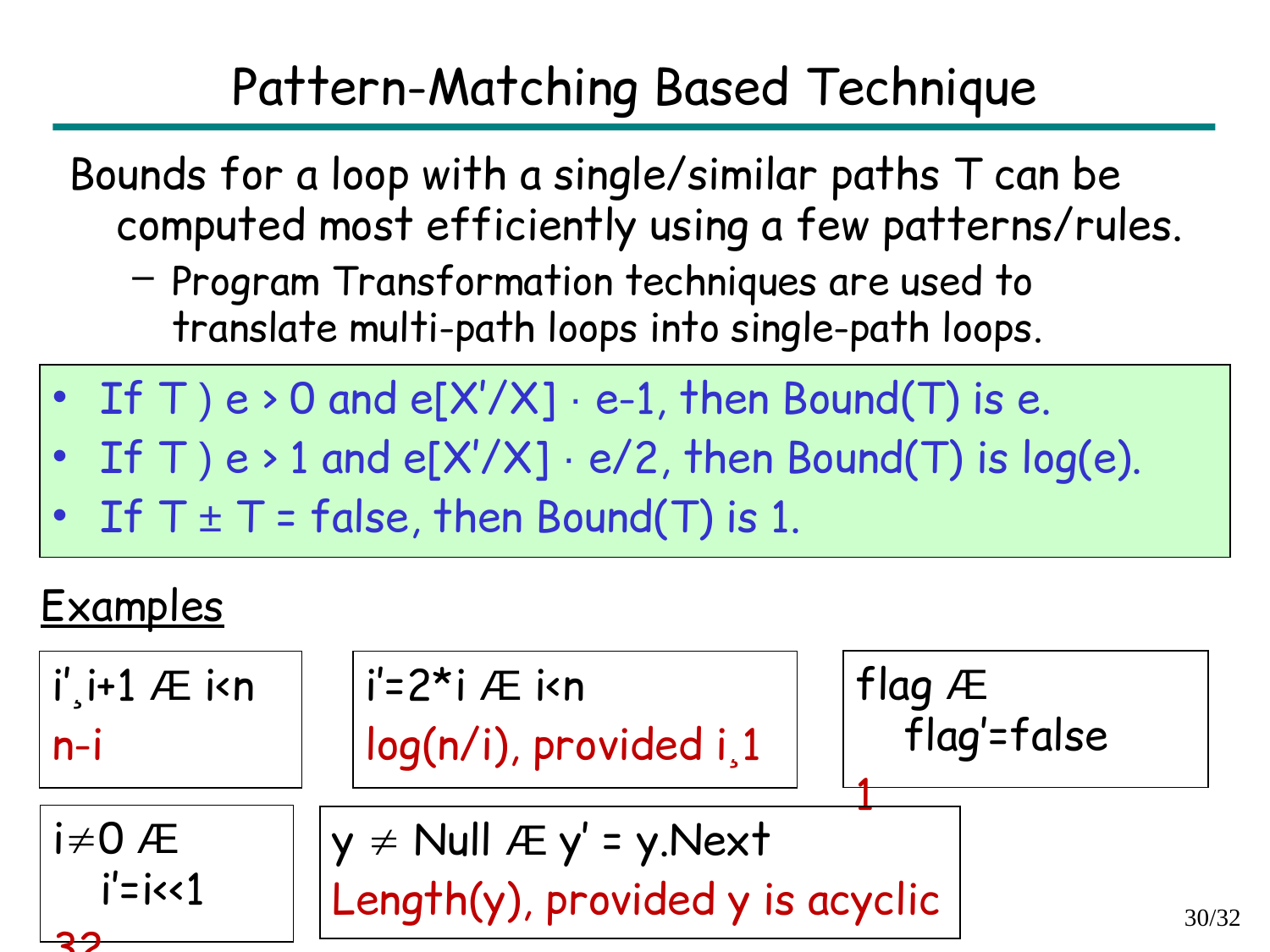

# Pattern-Matching Based Technique
Bounds for a loop with a single/similar paths T can be computed most efficiently using a few patterns/rules.
Program Transformation techniques are used to translate multi-path loops into single-path loops.

If T ) e > 0 and e[X’/X] · e-1, then Bound(T) is e.
If T ) e > 1 and e[X’/X] · e/2, then Bound(T) is log(e).
If T ± T = false, then Bound(T) is 1.
Examples
flag Æ flag’=false
1

i’¸i+1 Æ i<n
n-i

i’=2*i Æ i<n
log(n/i), provided i¸1

i≠0 Æ i’=i<<1
32

y ≠ Null Æ y’ = y.Next
Length(y), provided y is acyclic

30/32